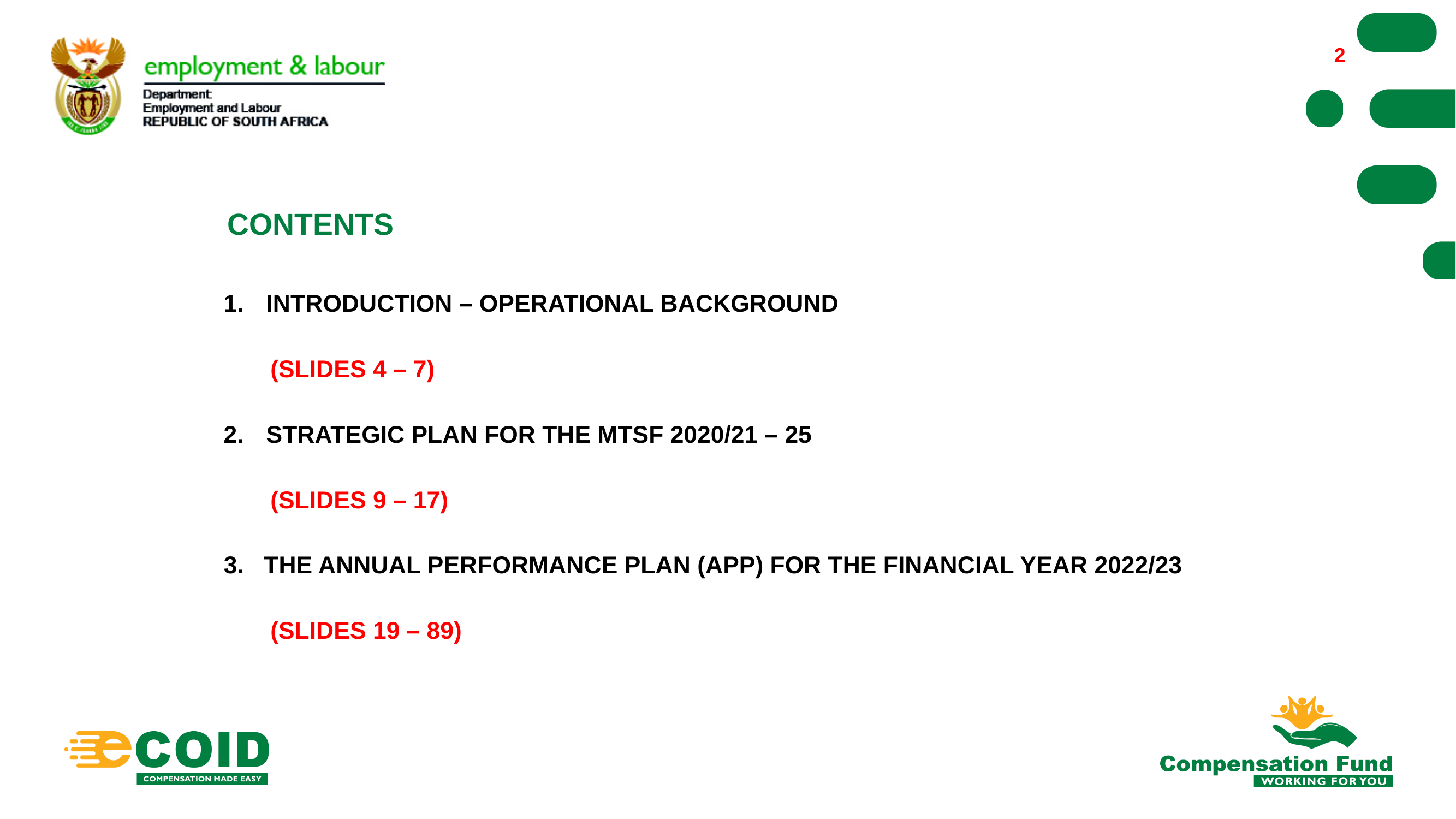

2
2
# CONTENTS
INTRODUCTION – OPERATIONAL BACKGROUND
       (SLIDES 4 – 7)
STRATEGIC PLAN FOR THE MTSF 2020/21 – 25
       (SLIDES 9 – 17)
3.   THE ANNUAL PERFORMANCE PLAN (APP) FOR THE FINANCIAL YEAR 2022/23
       (SLIDES 19 – 89)